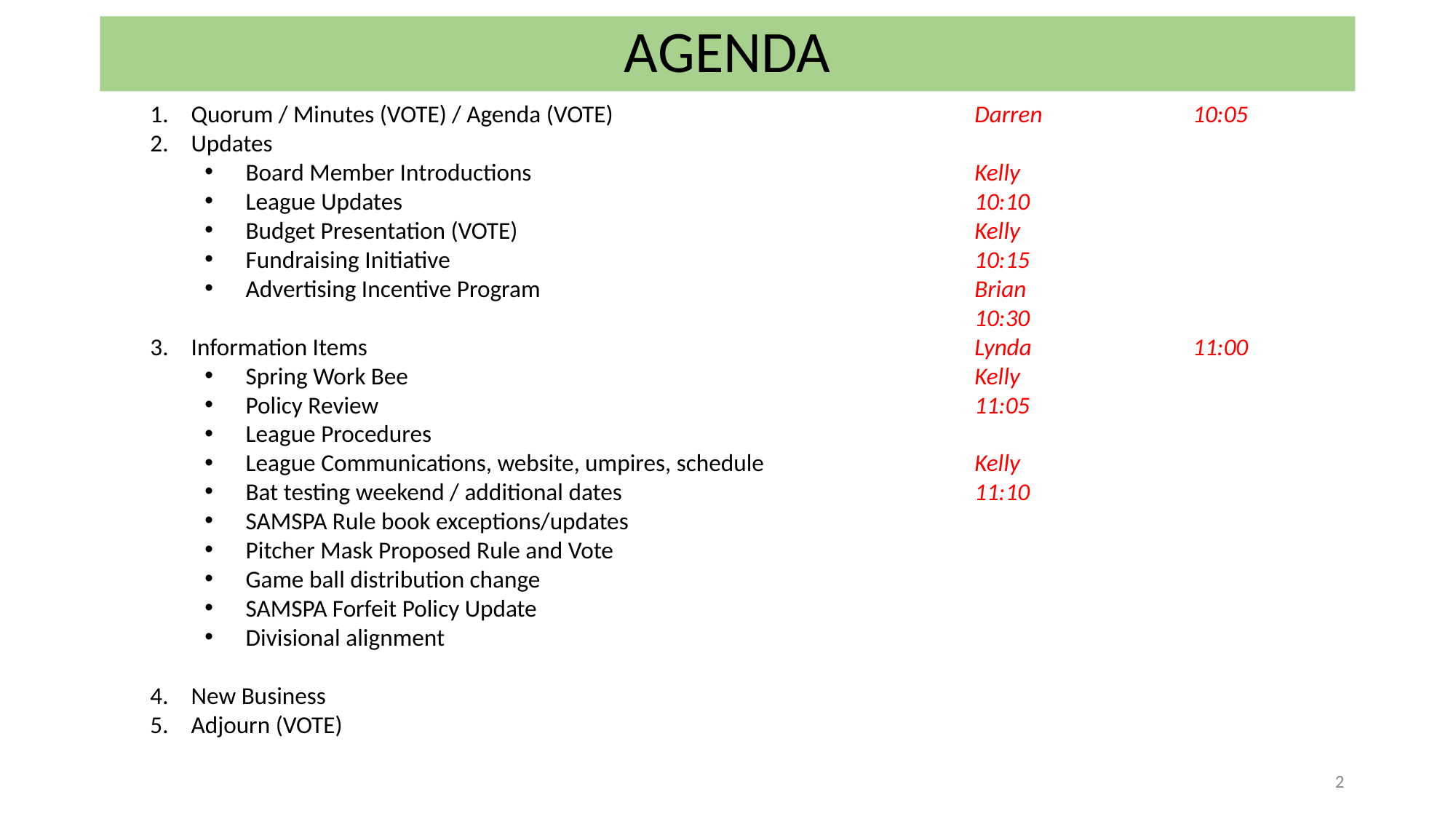

# AGENDA
Quorum / Minutes (VOTE) / Agenda (VOTE)
Updates
Board Member Introductions
League Updates
Budget Presentation (VOTE)
Fundraising Initiative
Advertising Incentive Program
Information Items
Spring Work Bee
Policy Review
League Procedures
League Communications, website, umpires, schedule
Bat testing weekend / additional dates
SAMSPA Rule book exceptions/updates
Pitcher Mask Proposed Rule and Vote
Game ball distribution change
SAMSPA Forfeit Policy Update
Divisional alignment
New Business
Adjourn (VOTE)
Darren		10:05
Kelly			10:10
Kelly			10:15
Brian			10:30
Lynda		11:00
Kelly			11:05
Kelly			11:10

Kelly			11:55
Kelly			12:00

2